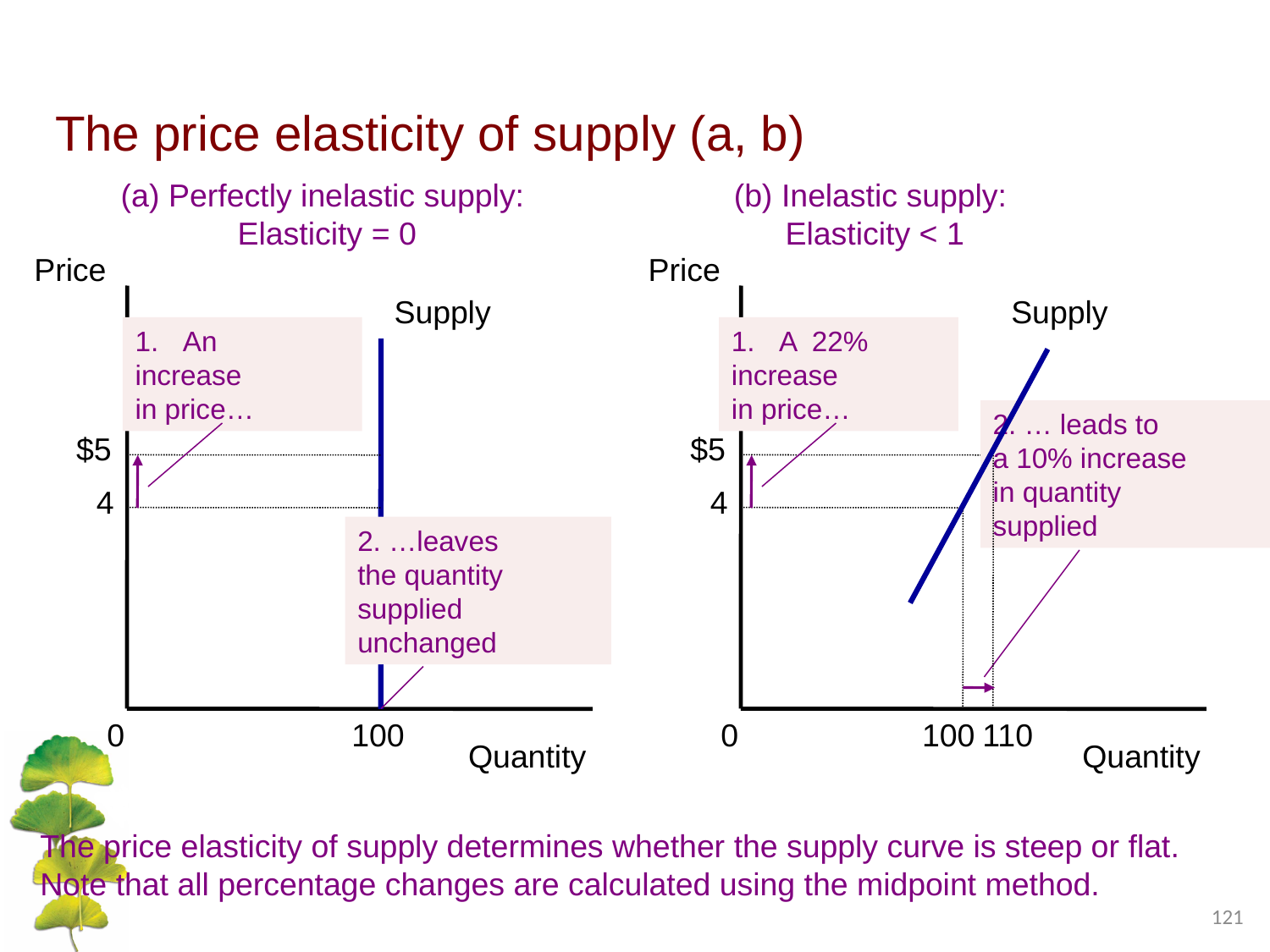

# The price elasticity of supply (a, b)
Perfectly inelastic supply:
Elasticity = 0
(b) Inelastic supply:
Elasticity < 1
Price
1. an
Price
1. an
Supply
100
Supply
An
increase
in price…
A  22%
increase
in price…
2. … leads to
a 10% increase
in quantity
supplied
$5
$5
110
4
4
100
2. …leaves
the quantity
supplied
unchanged
0
Quantity
0
Quantity
The price elasticity of supply determines whether the supply curve is steep or flat.
Note that all percentage changes are calculated using the midpoint method.
121